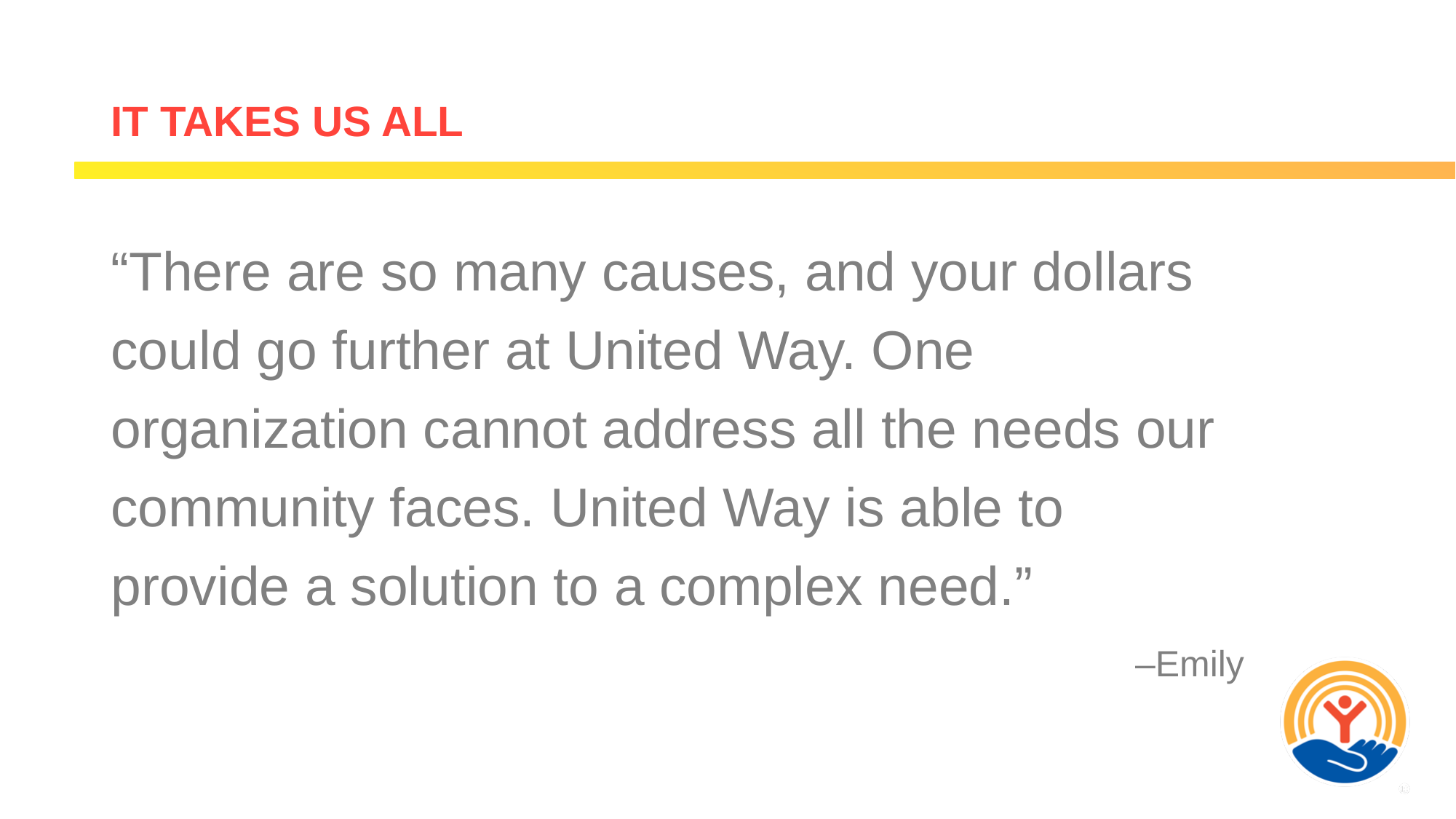

# IT TAKES US ALL
“There are so many causes, and your dollars could go further at United Way. One organization cannot address all the needs our community faces. United Way is able to provide a solution to a complex need.”
–Emily